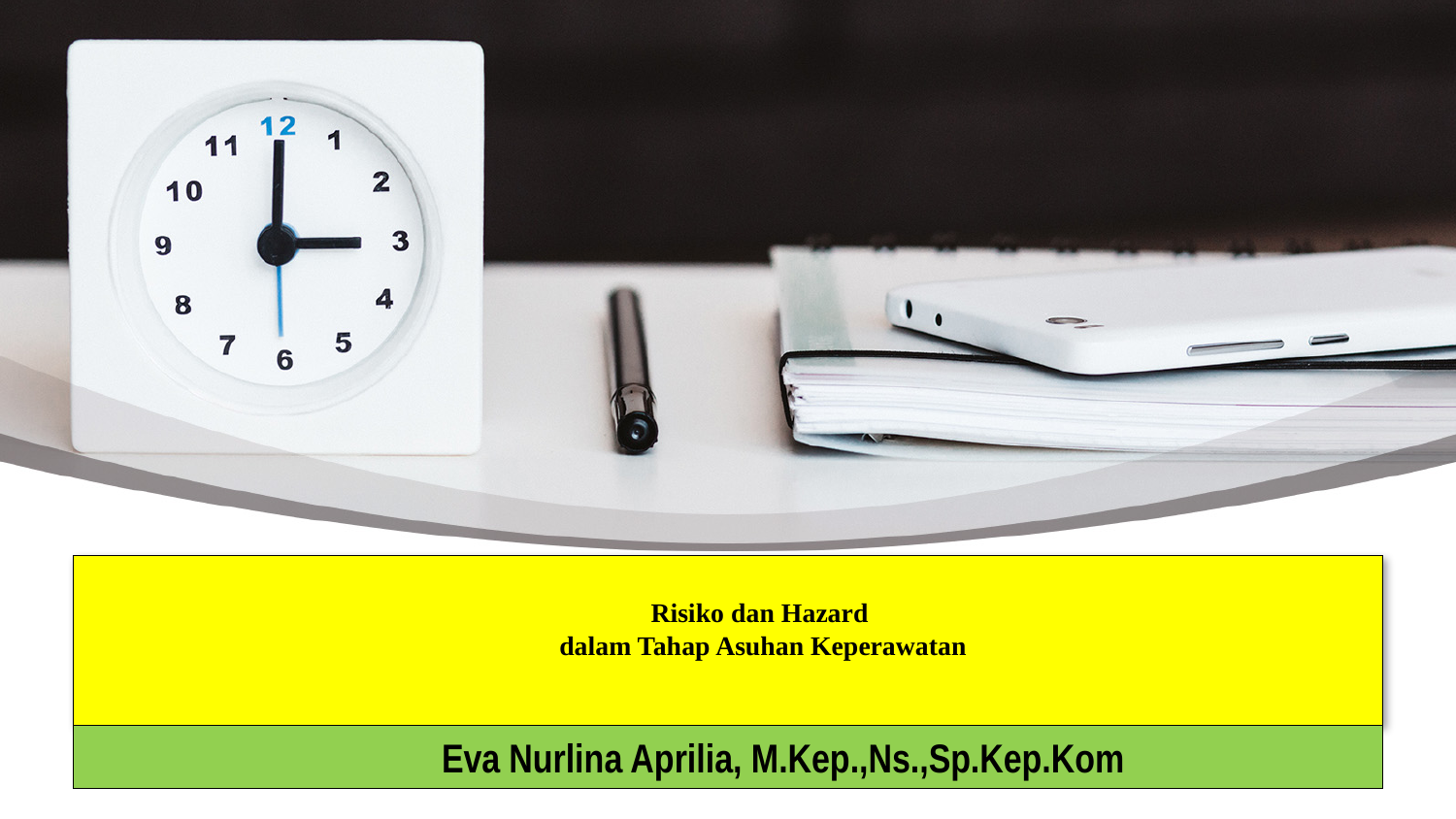

# Risiko dan Hazard dalam Tahap Asuhan Keperawatan
            Eva Nurlina Aprilia, M.Kep.,Ns.,Sp.Kep.Kom